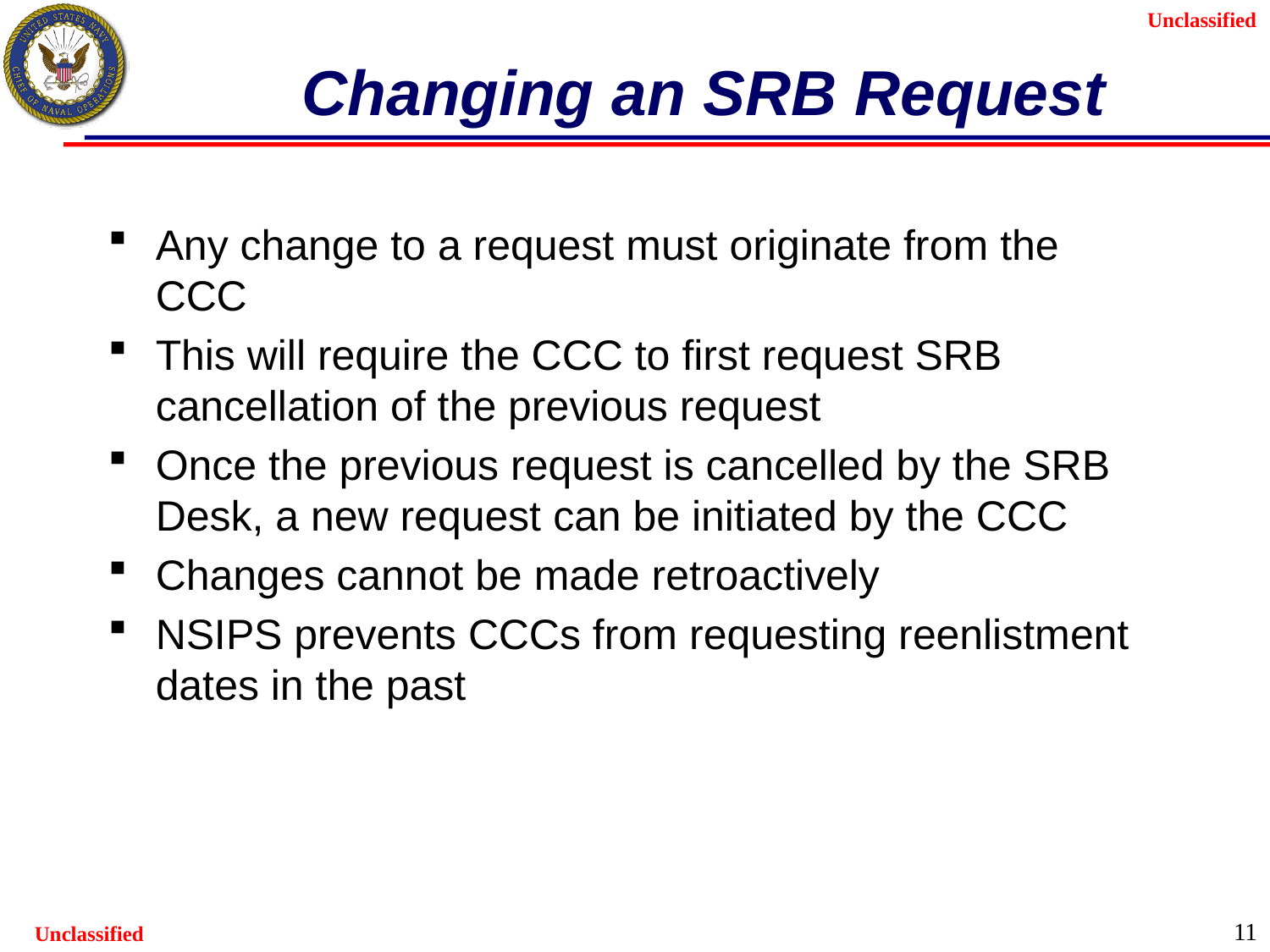

# Changing an SRB Request
Any change to a request must originate from the CCC
This will require the CCC to first request SRB cancellation of the previous request
Once the previous request is cancelled by the SRB Desk, a new request can be initiated by the CCC
Changes cannot be made retroactively
NSIPS prevents CCCs from requesting reenlistment dates in the past

11